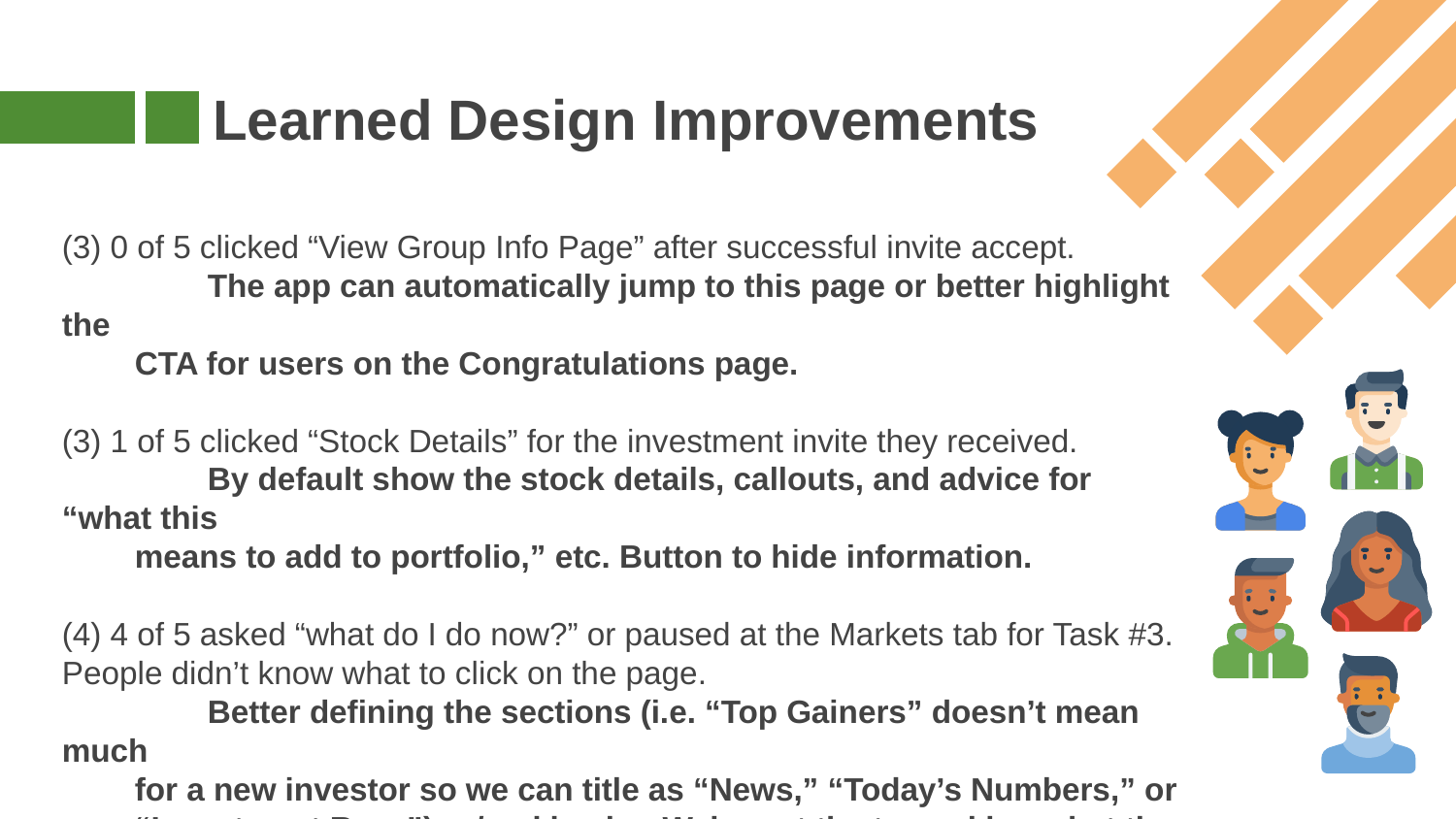

# Learned Design Improvements
(3) 0 of 5 clicked “View Group Info Page” after successful invite accept.
	The app can automatically jump to this page or better highlight the
CTA for users on the Congratulations page.

(3) 1 of 5 clicked “Stock Details” for the investment invite they received.
	By default show the stock details, callouts, and advice for “what this
means to add to portfolio,” etc. Button to hide information.

(4) 4 of 5 asked “what do I do now?” or paused at the Markets tab for Task #3. People didn’t know what to click on the page.
	Better defining the sections (i.e. “Top Gainers” doesn’t mean much
for a new investor so we can title as “News,” “Today’s Numbers,” or
“Investment Recs”) or/and having Walrus at the top asking what the user is interested in that session.